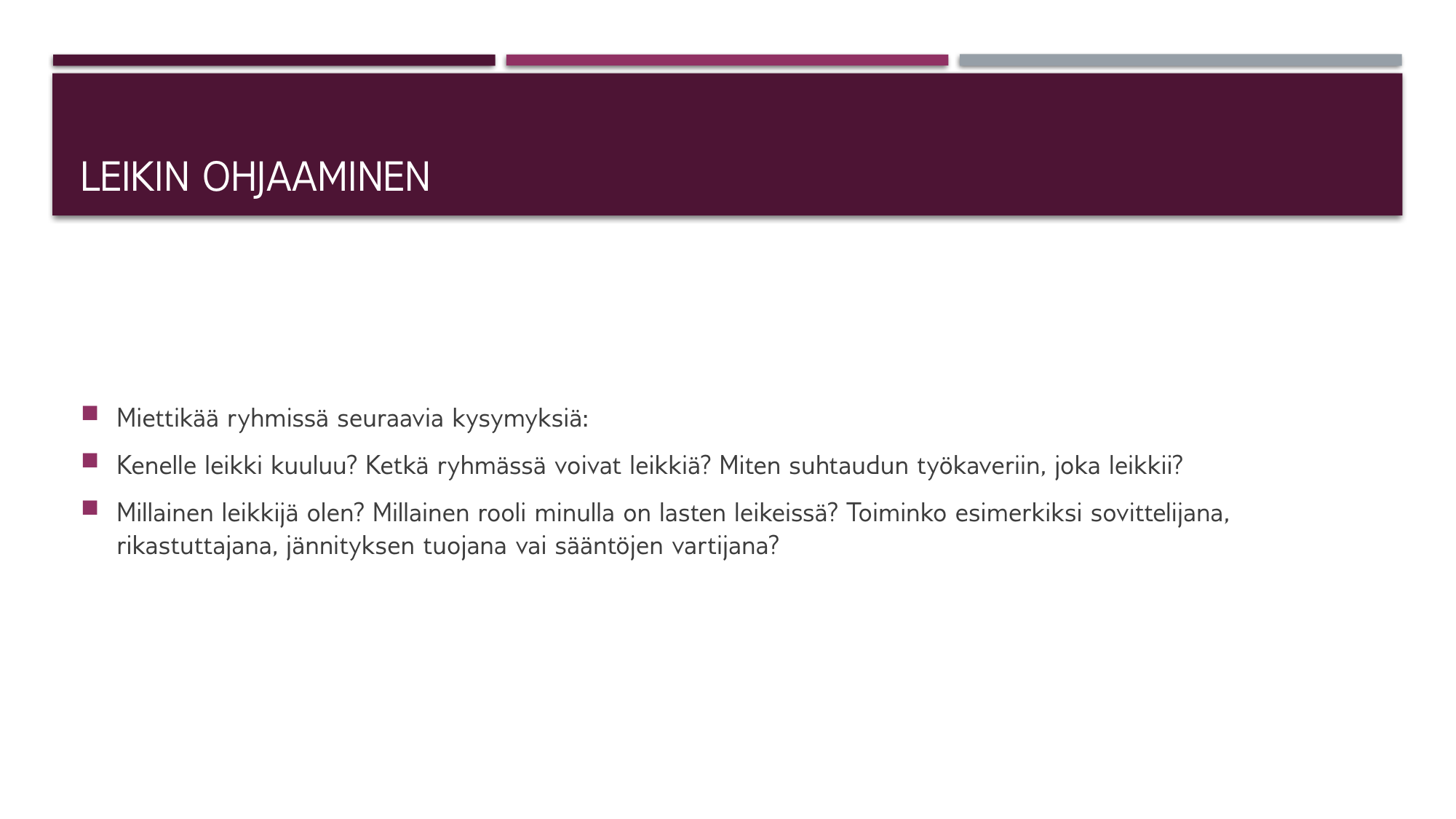

# Leikin ohjaaminen
Miettikää ryhmissä seuraavia kysymyksiä:
Kenelle leikki kuuluu? Ketkä ryhmässä voivat leikkiä? Miten suhtaudun työkaveriin, joka leikkii?
Millainen leikkijä olen? Millainen rooli minulla on lasten leikeissä? Toiminko esimerkiksi sovittelijana, rikastuttajana, jännityksen tuojana vai sääntöjen vartijana?